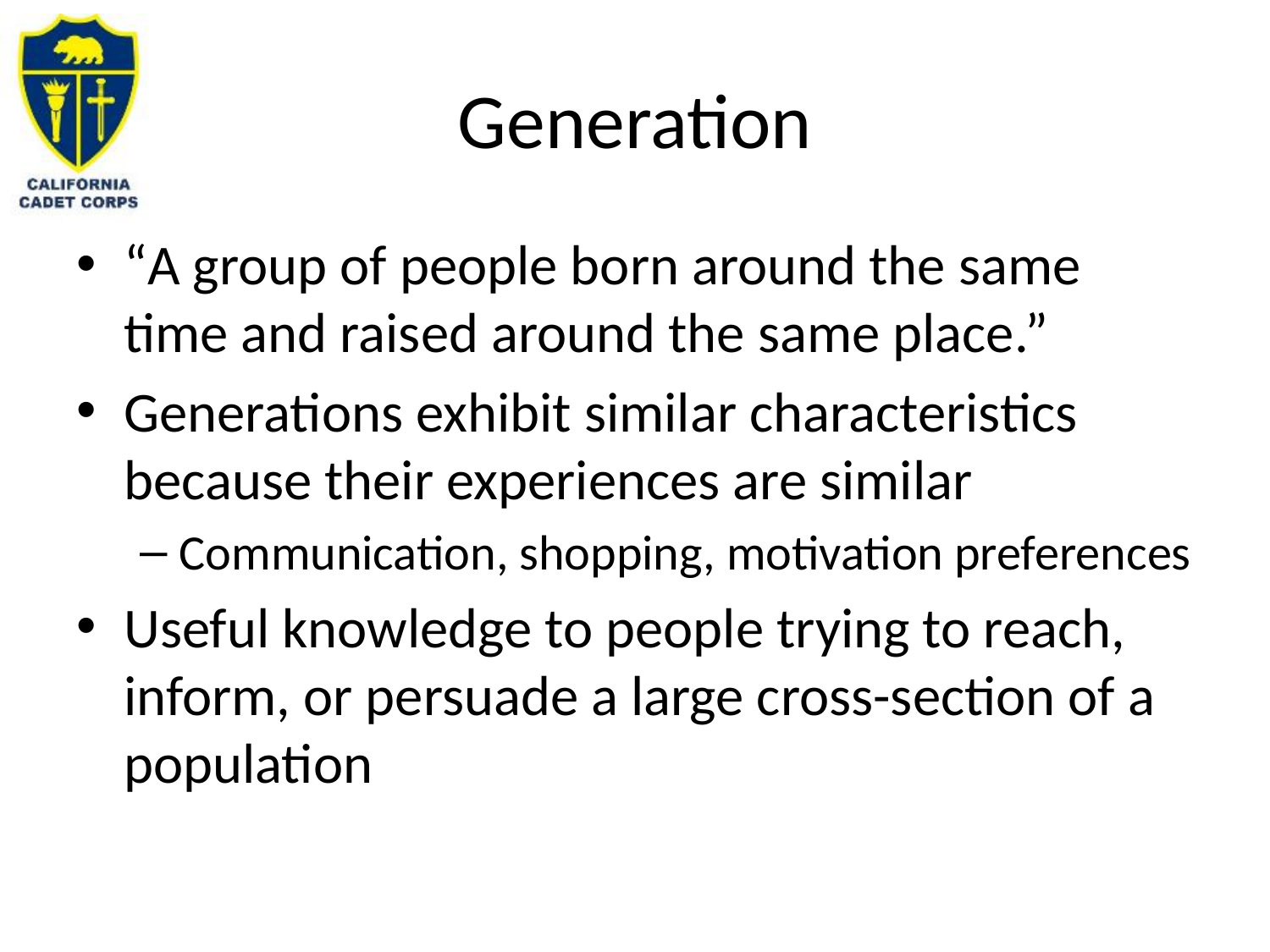

# Generation
“A group of people born around the same time and raised around the same place.”
Generations exhibit similar characteristics because their experiences are similar
Communication, shopping, motivation preferences
Useful knowledge to people trying to reach, inform, or persuade a large cross-section of a population